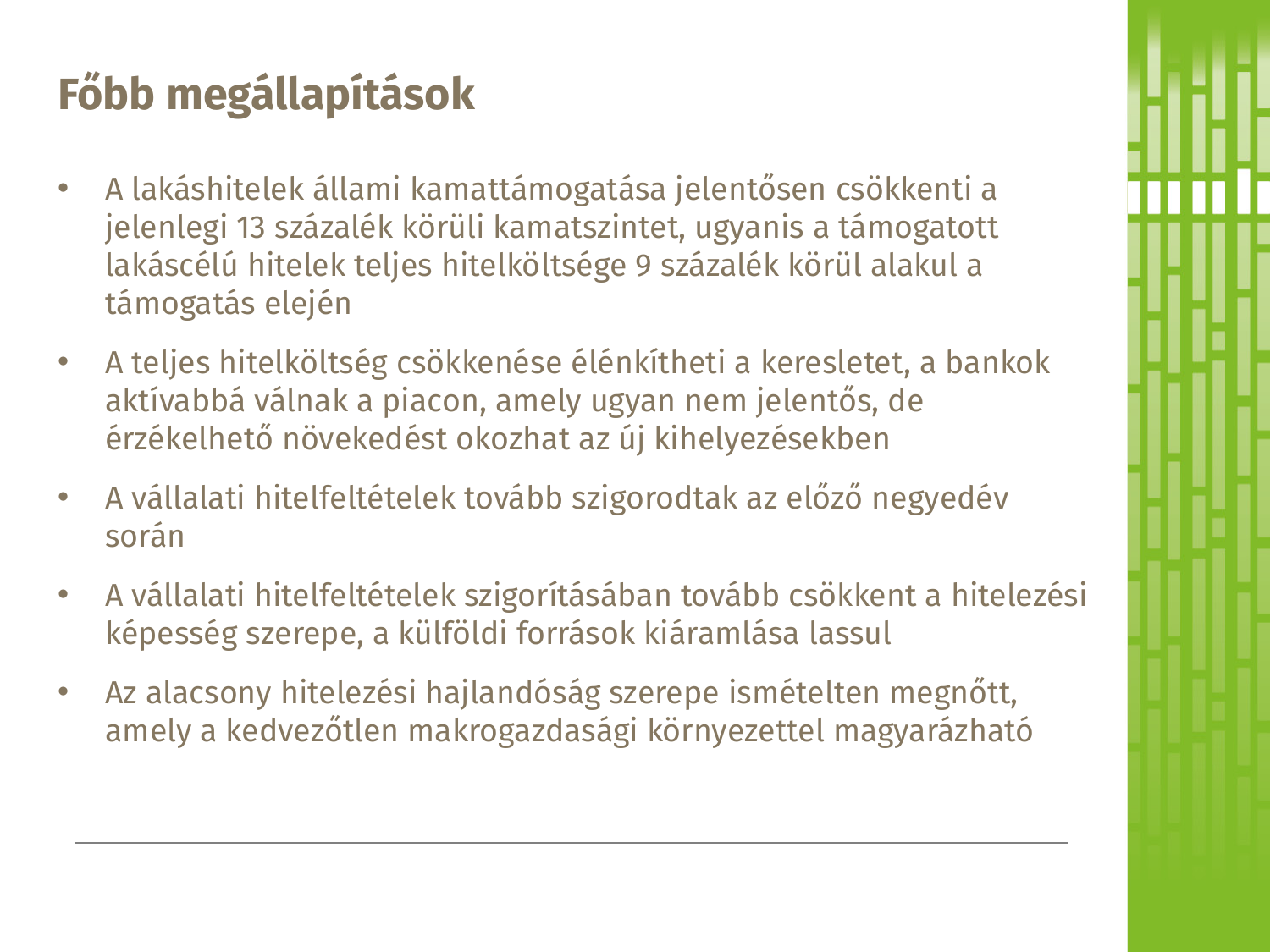

# Főbb megállapítások
A lakáshitelek állami kamattámogatása jelentősen csökkenti a jelenlegi 13 százalék körüli kamatszintet, ugyanis a támogatott lakáscélú hitelek teljes hitelköltsége 9 százalék körül alakul a támogatás elején
A teljes hitelköltség csökkenése élénkítheti a keresletet, a bankok aktívabbá válnak a piacon, amely ugyan nem jelentős, de érzékelhető növekedést okozhat az új kihelyezésekben
A vállalati hitelfeltételek tovább szigorodtak az előző negyedév során
A vállalati hitelfeltételek szigorításában tovább csökkent a hitelezési képesség szerepe, a külföldi források kiáramlása lassul
Az alacsony hitelezési hajlandóság szerepe ismételten megnőtt, amely a kedvezőtlen makrogazdasági környezettel magyarázható